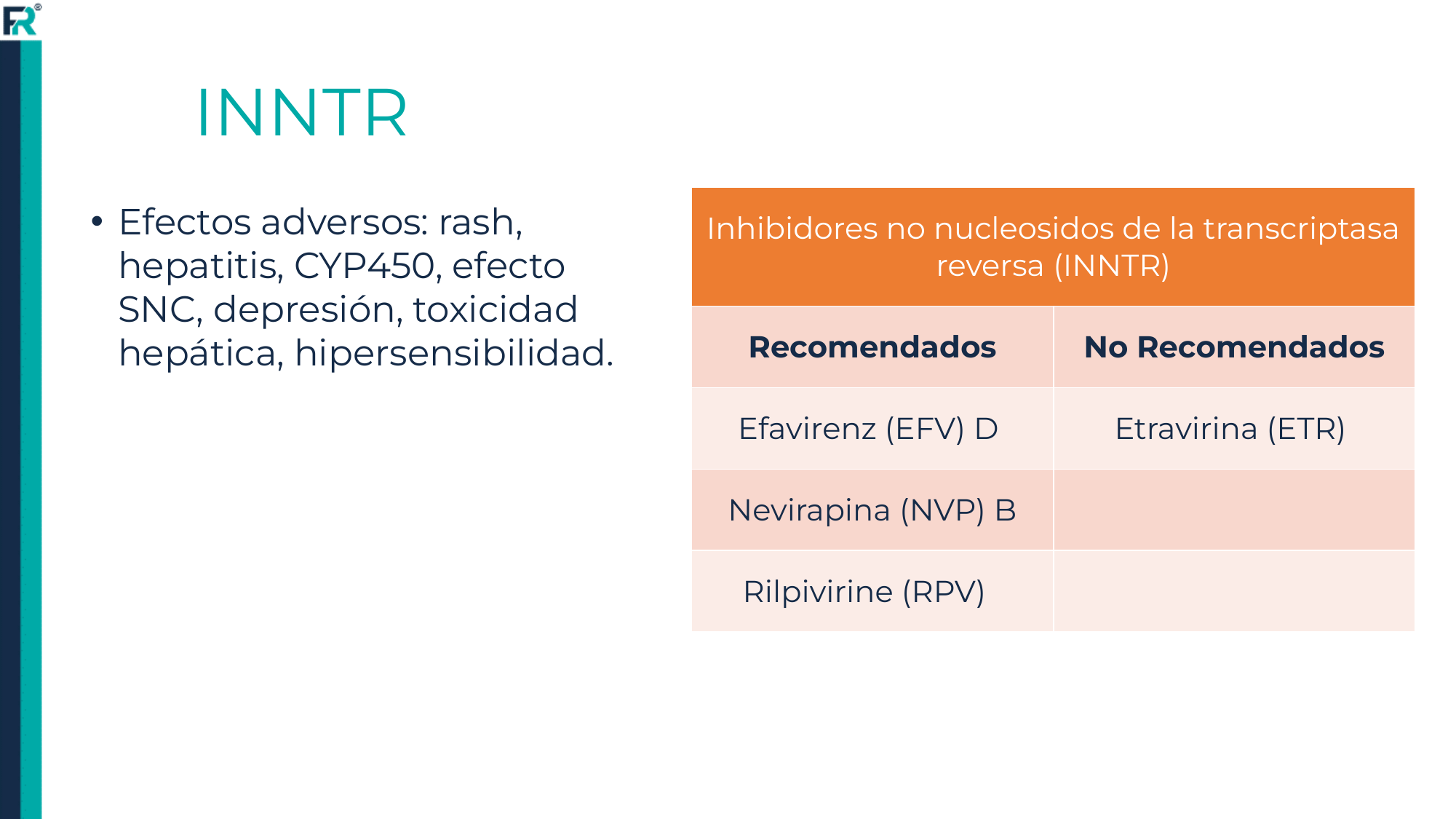

# INNTR
| Inhibidores no nucleosidos de la transcriptasa reversa (INNTR) |  |
| --- | --- |
| Recomendados | No Recomendados |
| Efavirenz (EFV) D | Etravirina (ETR) |
| Nevirapina (NVP) B |  |
| Rilpivirine (RPV) |  |
Efectos adversos: rash, hepatitis, CYP450, efecto SNC, depresión, toxicidad hepática, hipersensibilidad.